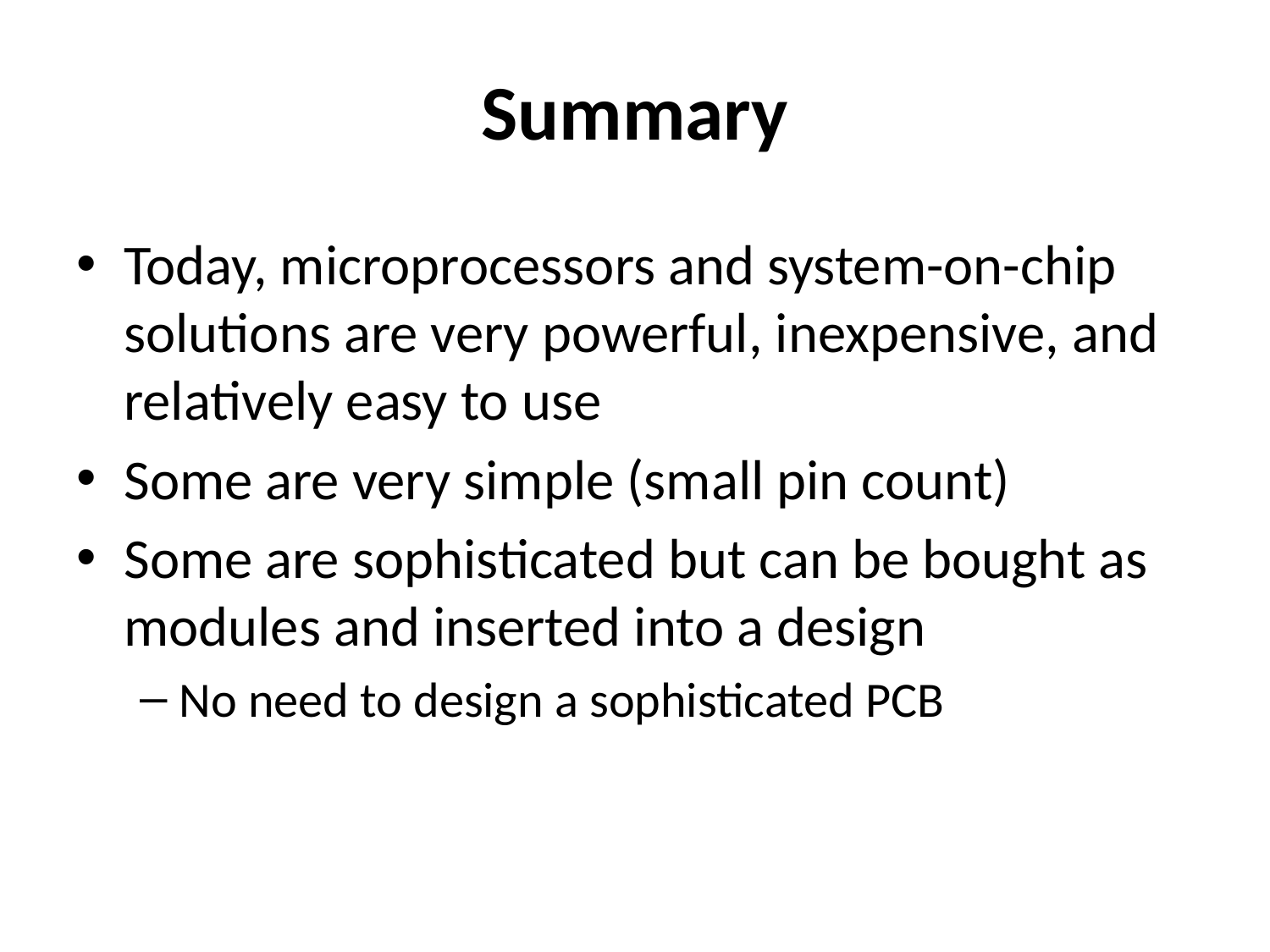

# Summary
Today, microprocessors and system-on-chip solutions are very powerful, inexpensive, and relatively easy to use
Some are very simple (small pin count)
Some are sophisticated but can be bought as modules and inserted into a design
No need to design a sophisticated PCB